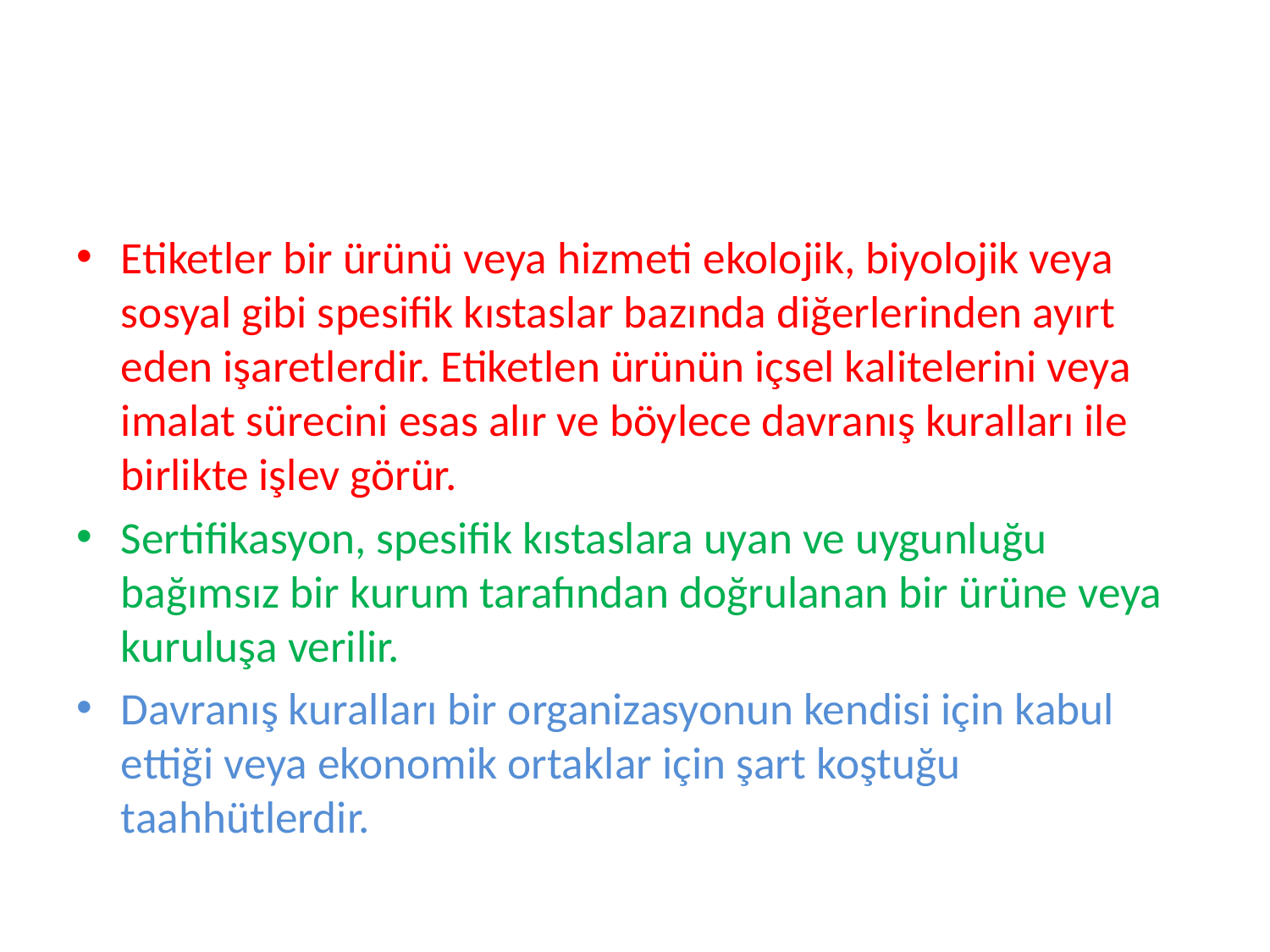

#
Etiketler bir ürünü veya hizmeti ekolojik, biyolojik veya sosyal gibi spesifik kıstaslar bazında diğerlerinden ayırt eden işaretlerdir. Etiketlen ürünün içsel kalitelerini veya imalat sürecini esas alır ve böylece davranış kuralları ile birlikte işlev görür.
Sertifikasyon, spesifik kıstaslara uyan ve uygunluğu bağımsız bir kurum tarafından doğrulanan bir ürüne veya kuruluşa verilir.
Davranış kuralları bir organizasyonun kendisi için kabul ettiği veya ekonomik ortaklar için şart koştuğu taahhütlerdir.